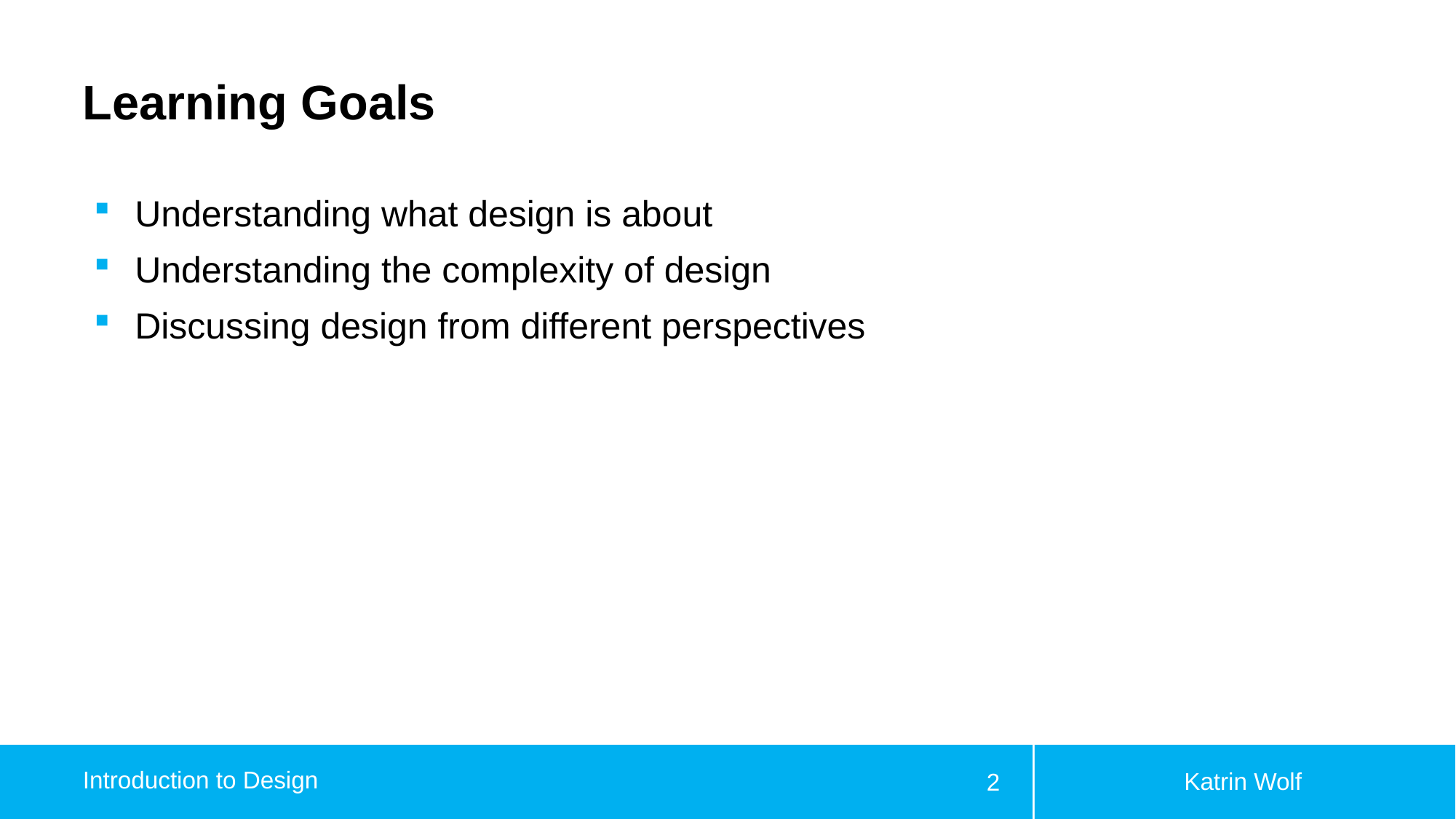

# Learning Goals

Understanding what design is about
Understanding the complexity of design
Discussing design from different perspectives
Katrin Wolf
Introduction to Design
2